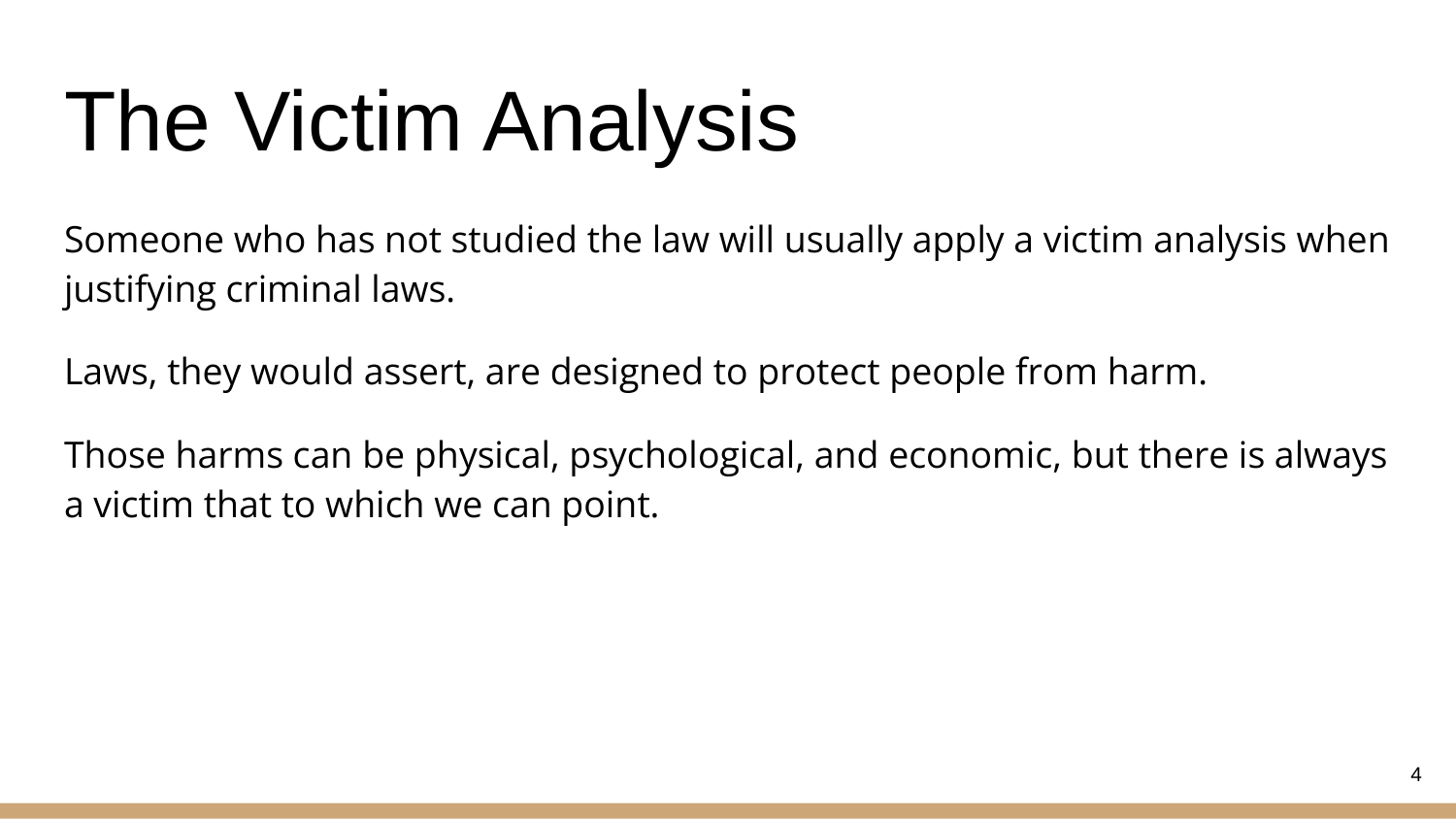

# The Victim Analysis
Someone who has not studied the law will usually apply a victim analysis when justifying criminal laws.
Laws, they would assert, are designed to protect people from harm.
Those harms can be physical, psychological, and economic, but there is always a victim that to which we can point.
4